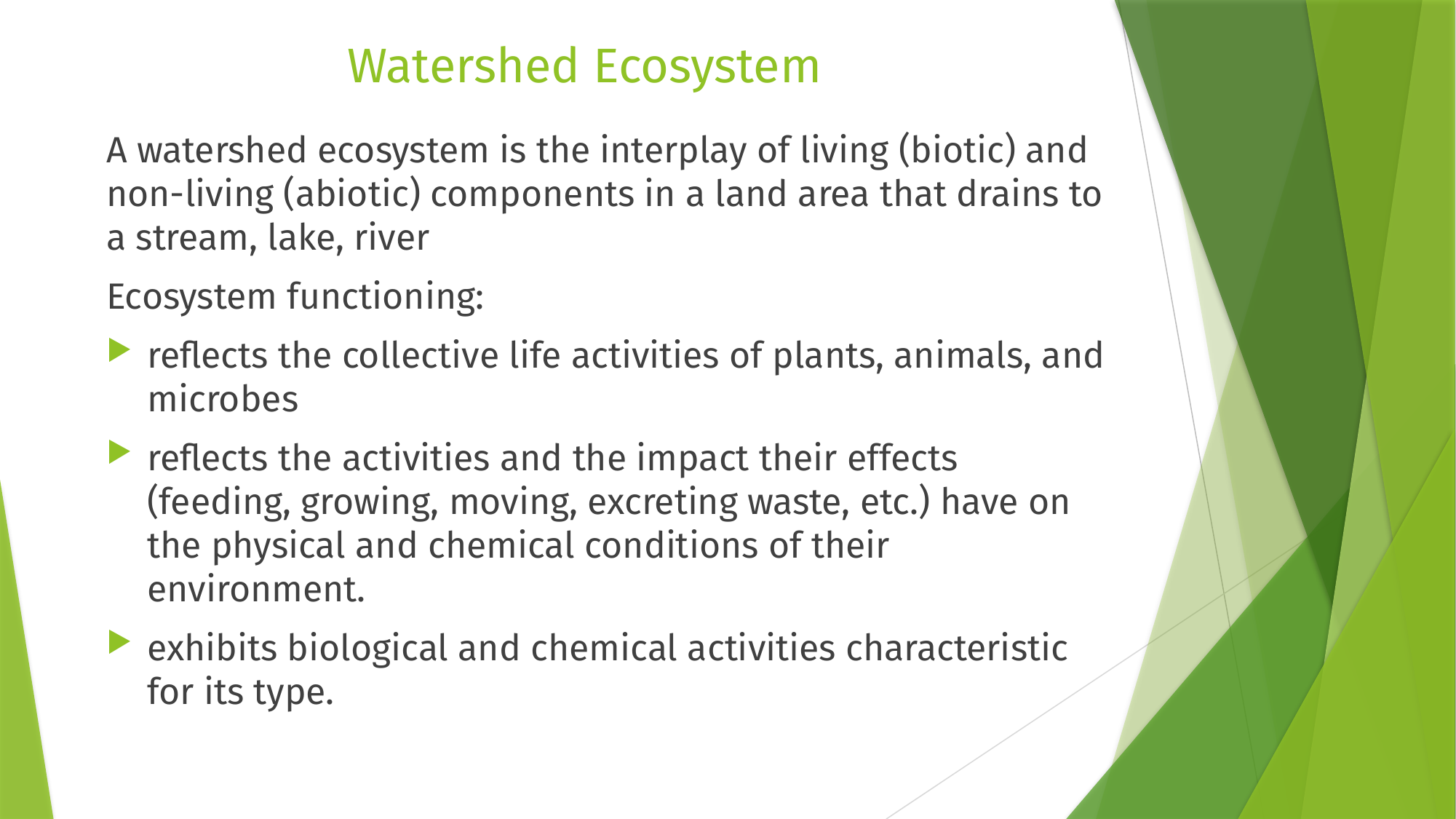

# Watershed Ecosystem
A watershed ecosystem is the interplay of living (biotic) and non-living (abiotic) components in a land area that drains to a stream, lake, river
Ecosystem functioning:
reflects the collective life activities of plants, animals, and microbes
reflects the activities and the impact their effects (feeding, growing, moving, excreting waste, etc.) have on the physical and chemical conditions of their environment.
exhibits biological and chemical activities characteristic for its type.